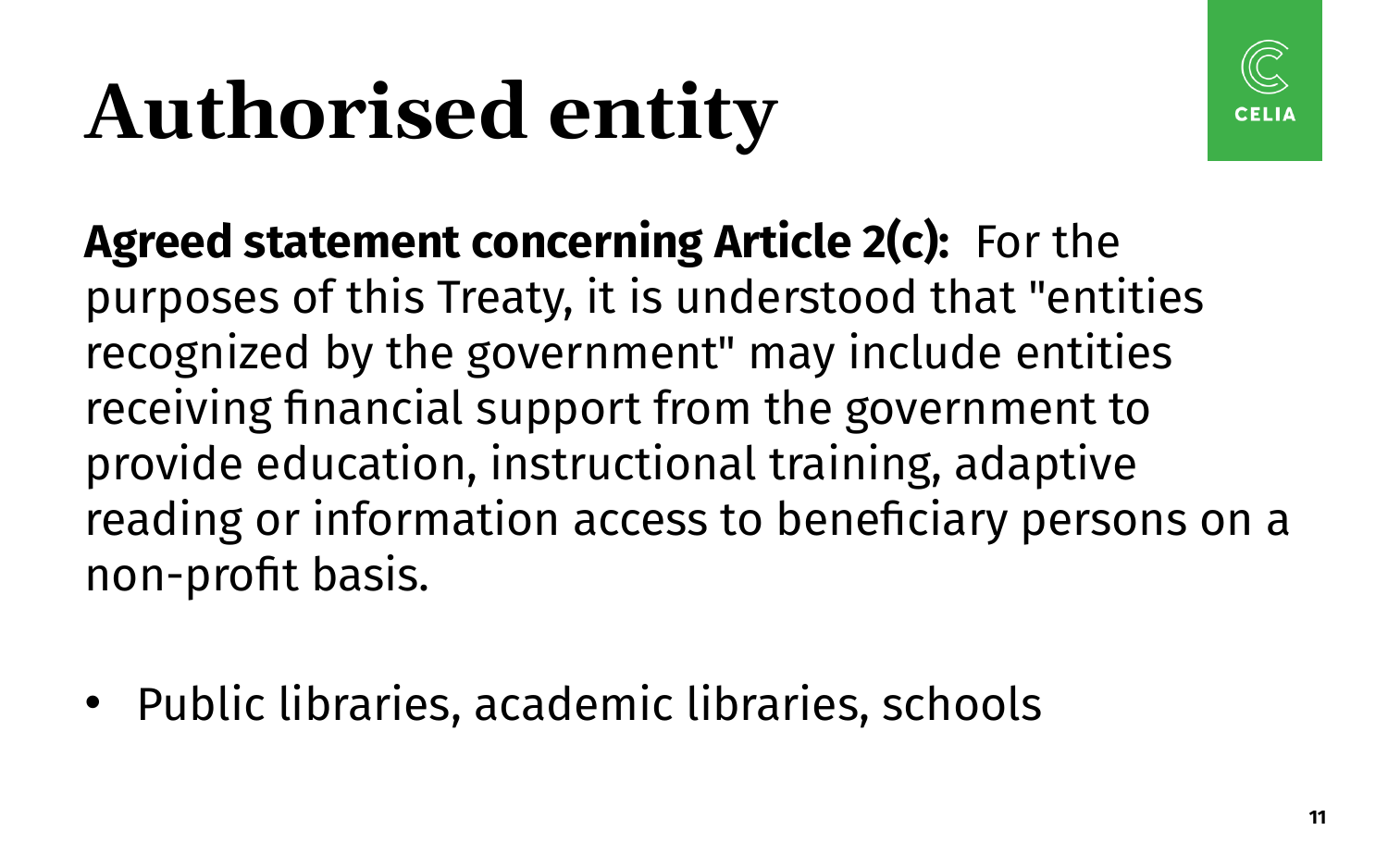

# Authorised entity
Agreed statement concerning Article 2(c):  For the purposes of this Treaty, it is understood that "entities recognized by the government" may include entities receiving financial support from the government to provide education, instructional training, adaptive reading or information access to beneficiary persons on a non-profit basis.

Public libraries, academic libraries, schools
11